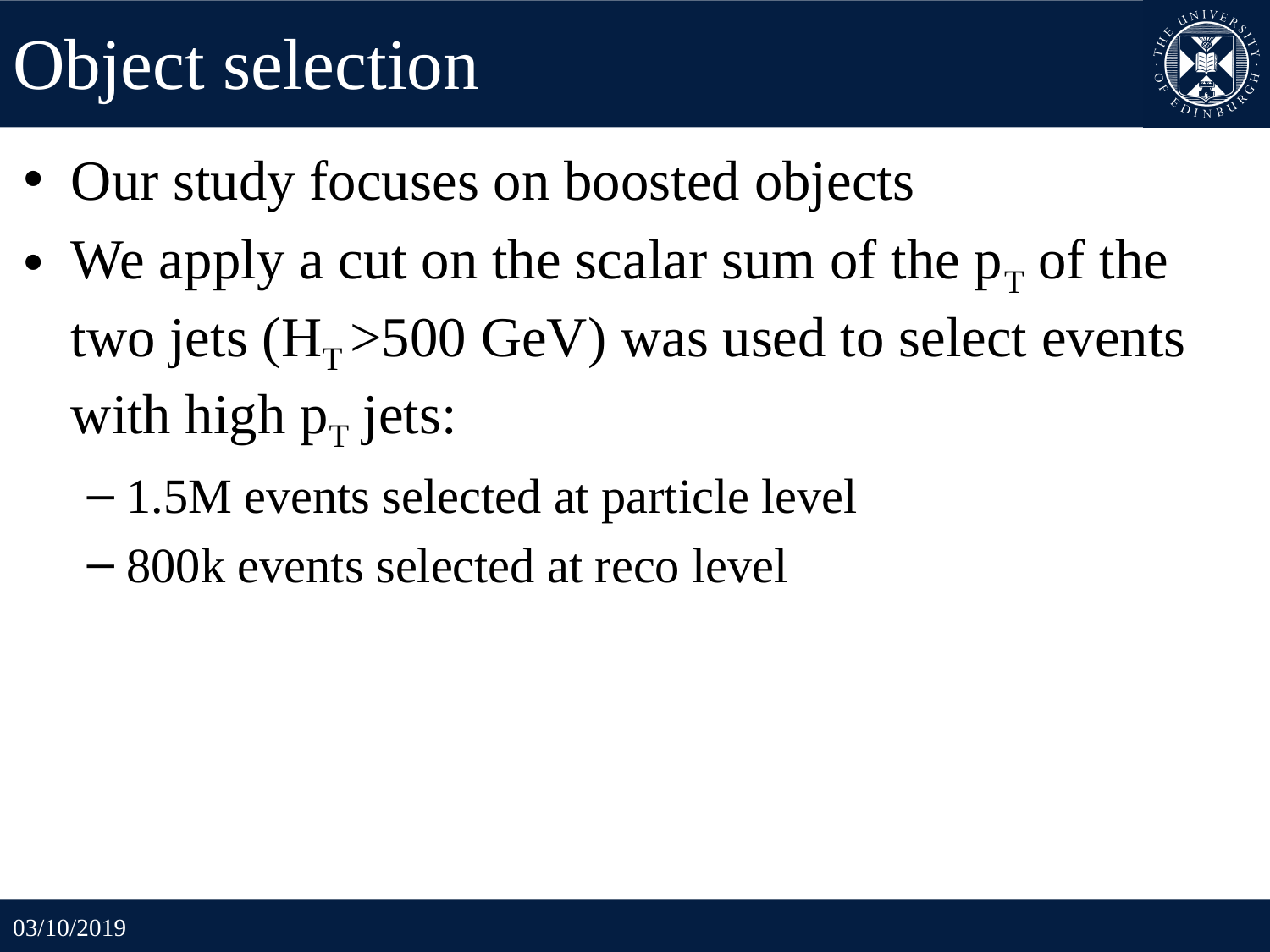

# Object selection
Our study focuses on boosted objects
We apply a cut on the scalar sum of the pT of the two jets (HT >500 GeV) was used to select events with high pT jets:
1.5M events selected at particle level
800k events selected at reco level

03/10/2019